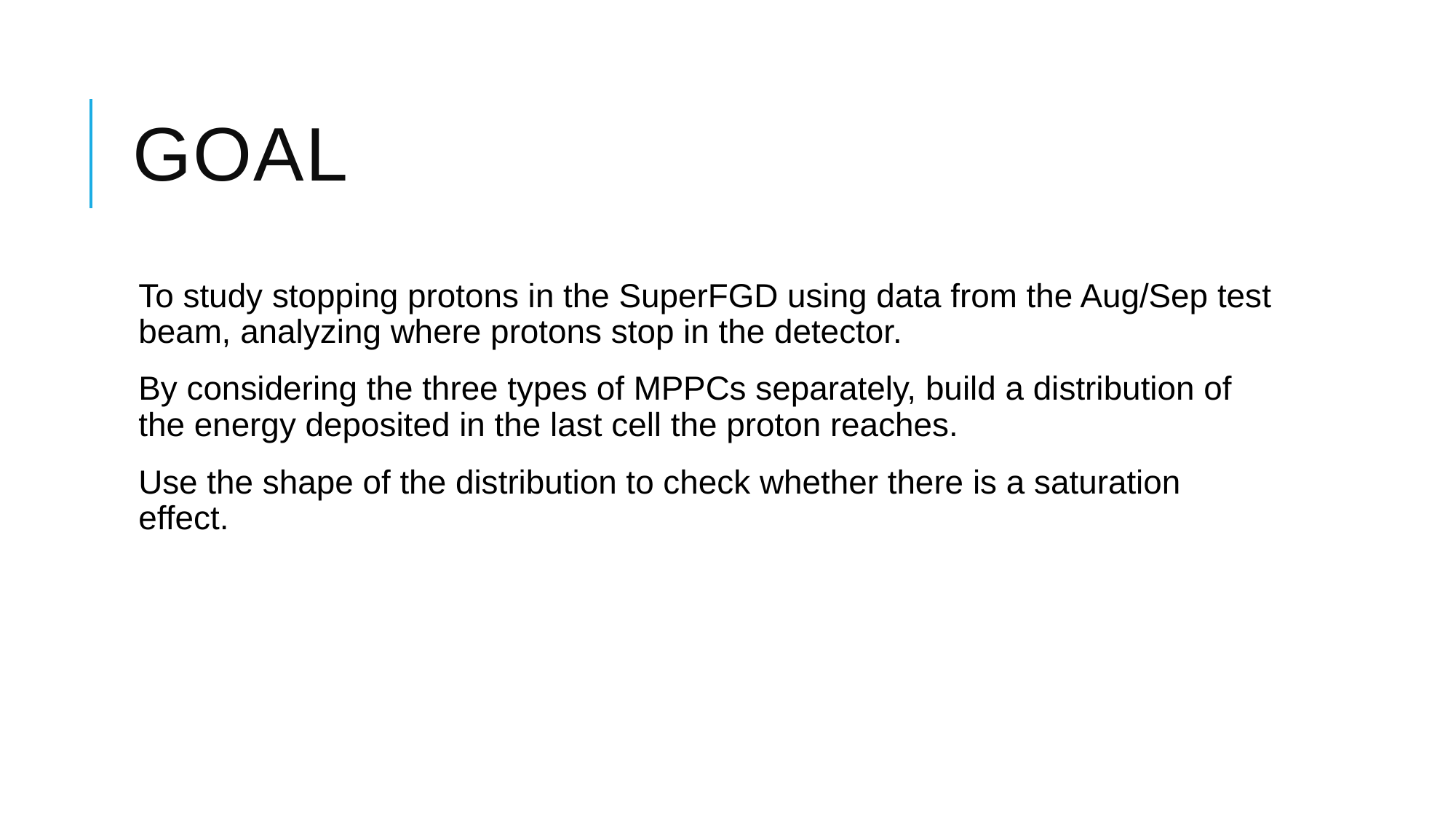

# goal
To study stopping protons in the SuperFGD using data from the Aug/Sep test beam, analyzing where protons stop in the detector.
By considering the three types of MPPCs separately, build a distribution of the energy deposited in the last cell the proton reaches.
Use the shape of the distribution to check whether there is a saturation effect.